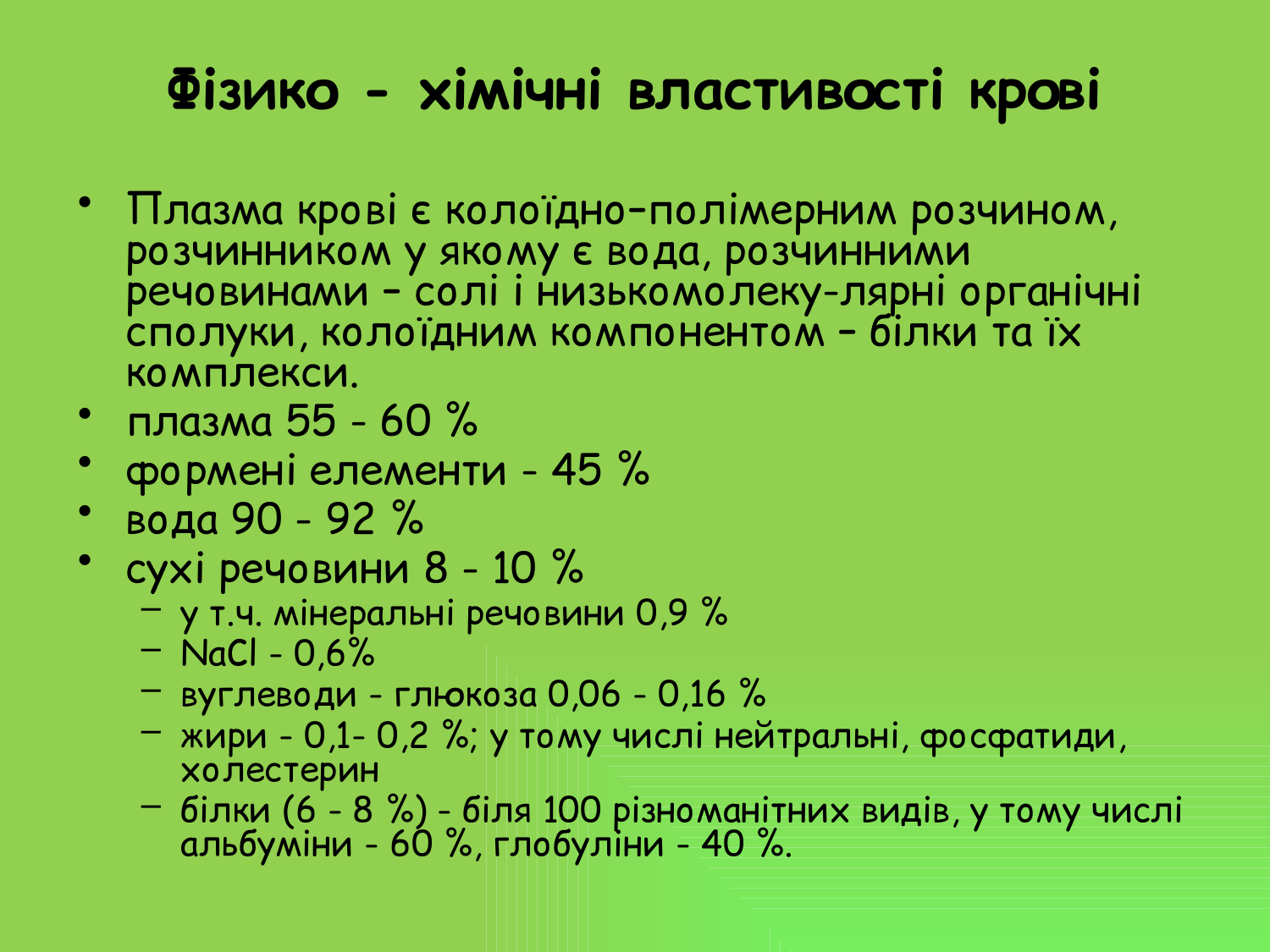

# Фізико - хімічні властивості крові

Плазма крові є колоїдно–полімерним розчином, розчинником у якому є вода, розчинними речовинами – солі і низькомолеку-лярні органічні сполуки, колоїдним компонентом – білки та їх комплекси.
плазма 55 - 60 %
формені елементи - 45 %
вода 90 - 92 %
сухі речовини 8 - 10 %
у т.ч. мінеральні речовини 0,9 %
NaCl - 0,6%
вуглеводи - глюкоза 0,06 - 0,16 %
жири - 0,1- 0,2 %; у тому числі нейтральні, фосфатиди, холестерин
білки (6 - 8 %) - біля 100 різноманітних видів, у тому числі альбуміни - 60 %, глобуліни - 40 %.